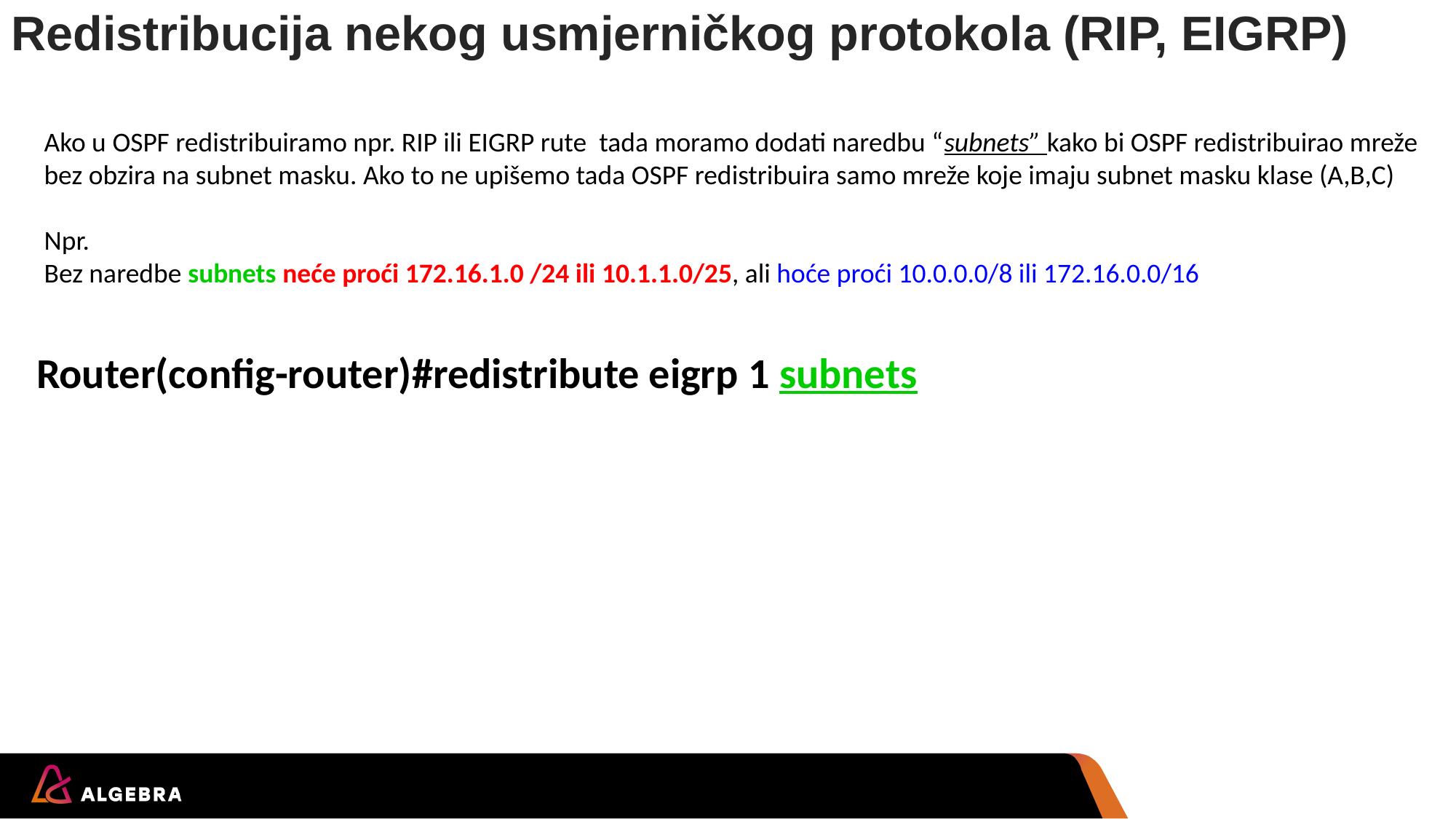

# Redistribucija nekog usmjerničkog protokola (RIP, EIGRP)
Ako u OSPF redistribuiramo npr. RIP ili EIGRP rute  tada moramo dodati naredbu “subnets” kako bi OSPF redistribuirao mreže bez obzira na subnet masku. Ako to ne upišemo tada OSPF redistribuira samo mreže koje imaju subnet masku klase (A,B,C)

Npr.
Bez naredbe subnets neće proći 172.16.1.0 /24 ili 10.1.1.0/25, ali hoće proći 10.0.0.0/8 ili 172.16.0.0/16
Router(config-router)#redistribute eigrp 1 subnets